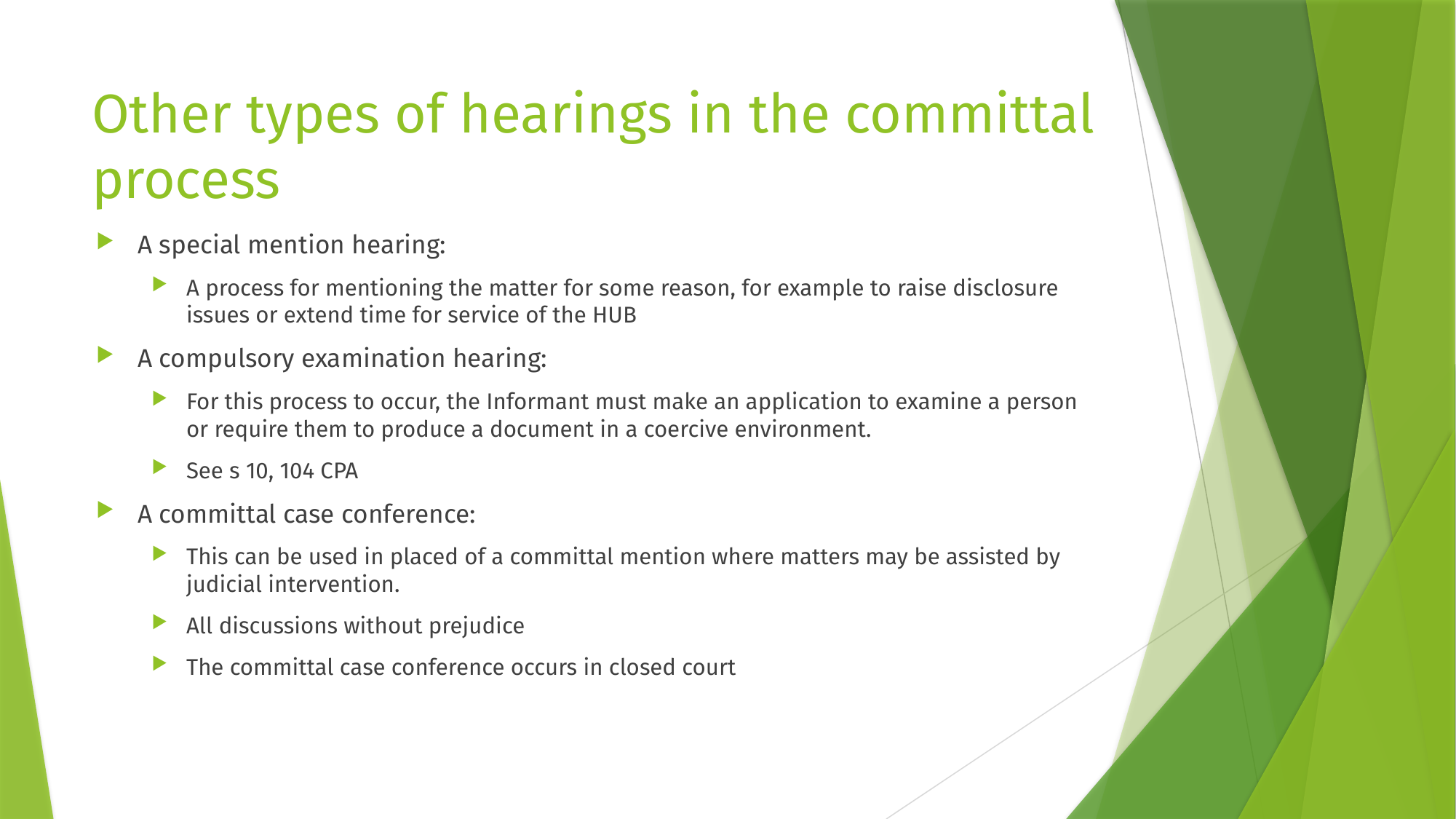

# Other types of hearings in the committal process
A special mention hearing:
A process for mentioning the matter for some reason, for example to raise disclosure issues or extend time for service of the HUB
A compulsory examination hearing:
For this process to occur, the Informant must make an application to examine a person or require them to produce a document in a coercive environment.
See s 10, 104 CPA
A committal case conference:
This can be used in placed of a committal mention where matters may be assisted by judicial intervention.
All discussions without prejudice
The committal case conference occurs in closed court